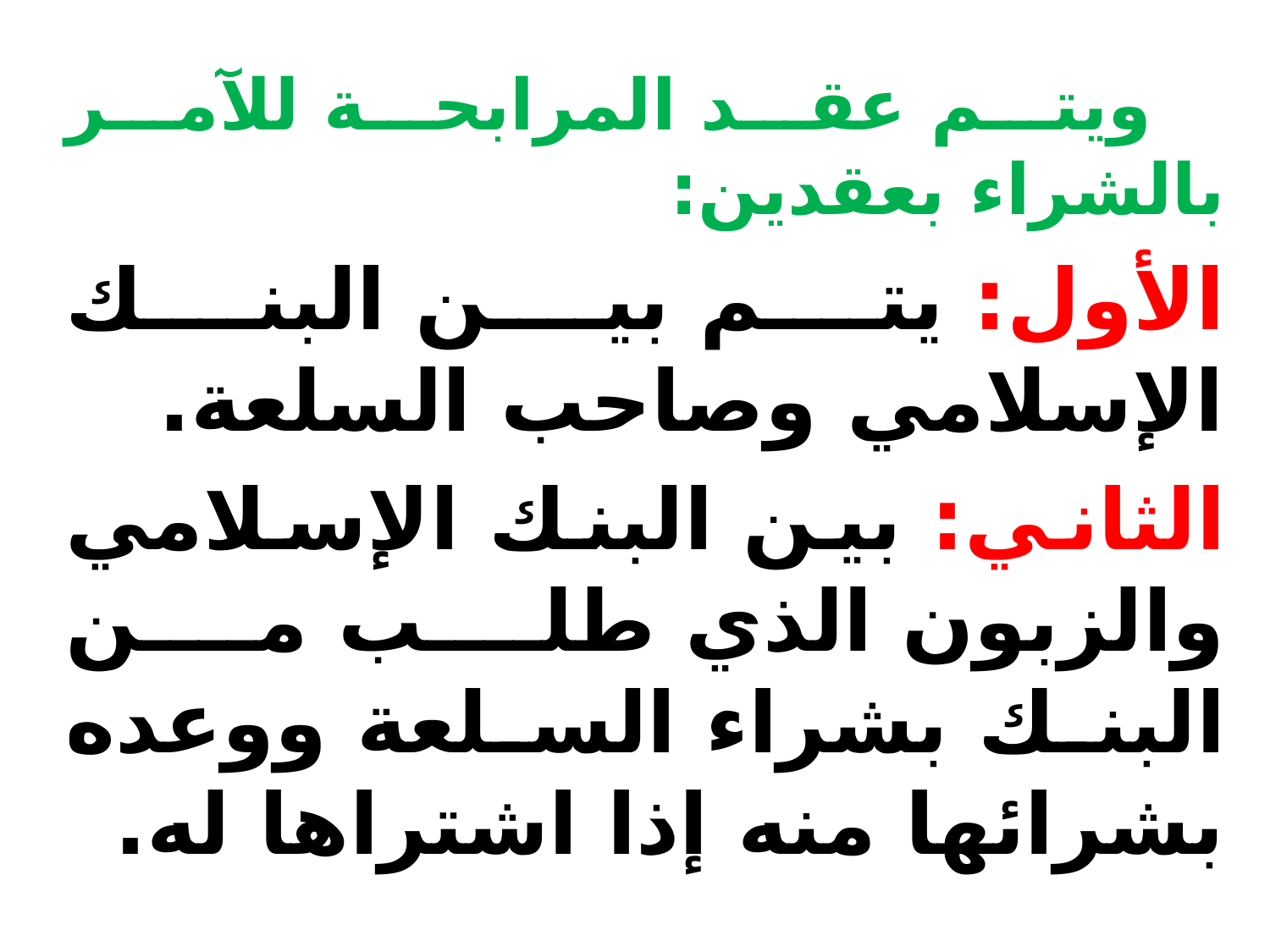

ويتم عقد المرابحة للآمر بالشراء بعقدين:
الأول: يتم بين البنك الإسلامي وصاحب السلعة.
الثاني: بين البنك الإسلامي والزبون الذي طلب من البنك بشراء السلعة ووعده بشرائها منه إذا اشتراها له.